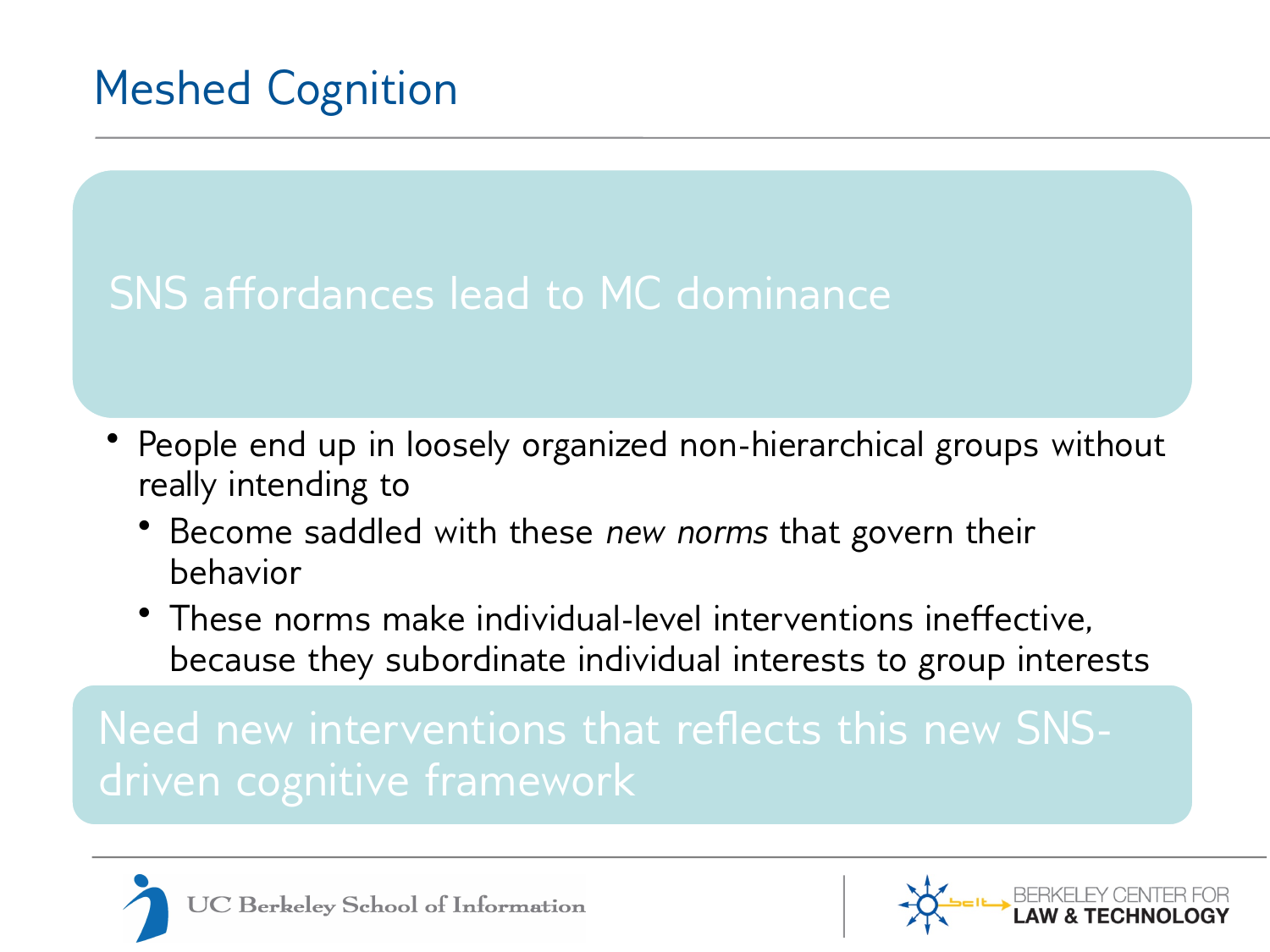

# Meshed Cognition
SNS affordances lead to MC dominance
People end up in loosely organized non-hierarchical groups without really intending to
Become saddled with these new norms that govern their behavior
These norms make individual-level interventions ineffective, because they subordinate individual interests to group interests from the start
Need new interventions that reflects this new SNS-driven cognitive framework